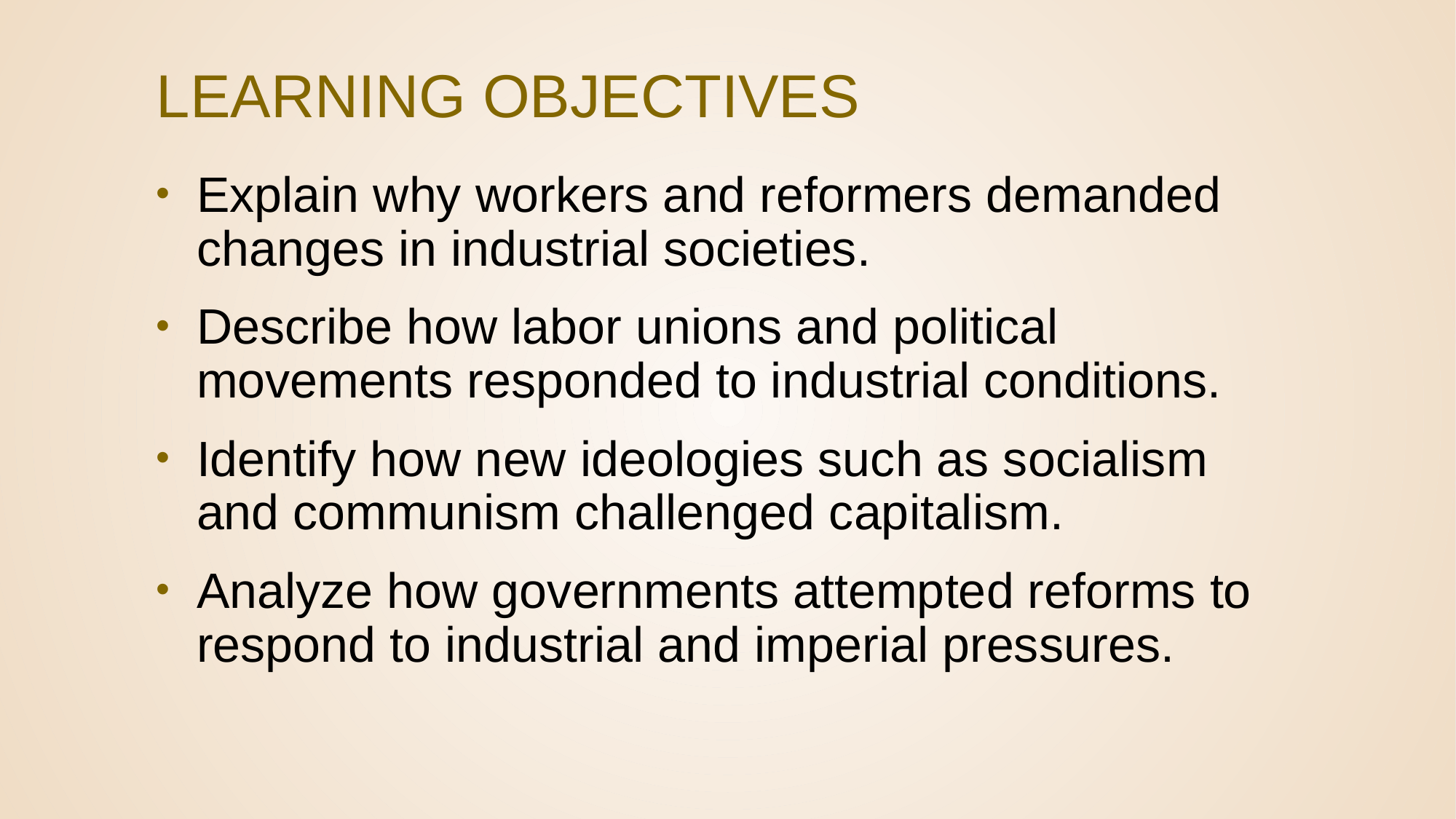

# Learning Objectives
Explain why workers and reformers demanded changes in industrial societies.
Describe how labor unions and political movements responded to industrial conditions.
Identify how new ideologies such as socialism and communism challenged capitalism.
Analyze how governments attempted reforms to respond to industrial and imperial pressures.